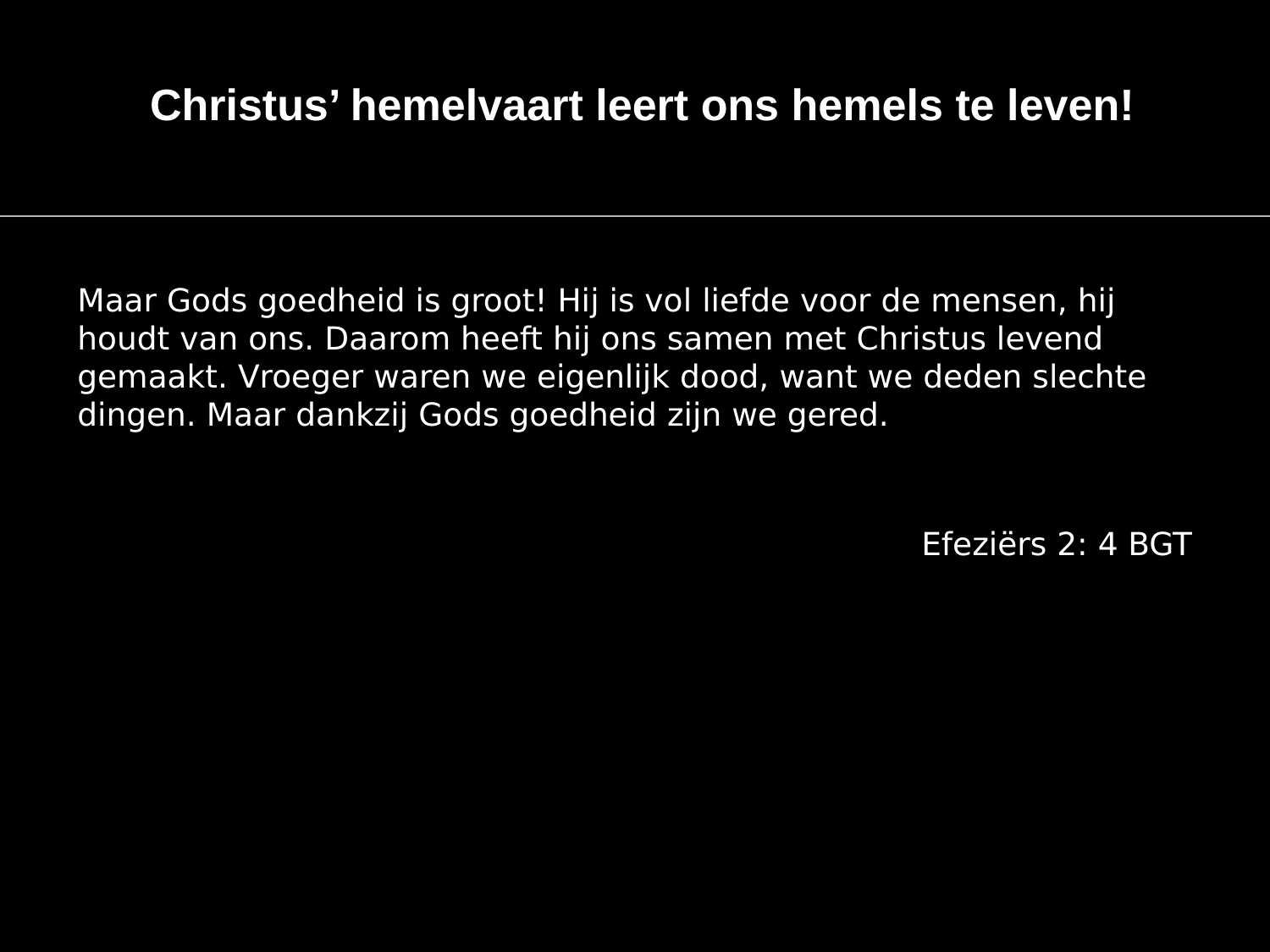

Christus’ hemelvaart leert ons hemels te leven!

Maar Gods goedheid is groot! Hij is vol liefde voor de mensen, hij houdt van ons. Daarom heeft hij ons samen met Christus levend gemaakt. Vroeger waren we eigenlijk dood, want we deden slechte dingen. Maar dankzij Gods goedheid zijn we gered.

Efeziërs 2: 4 BGT